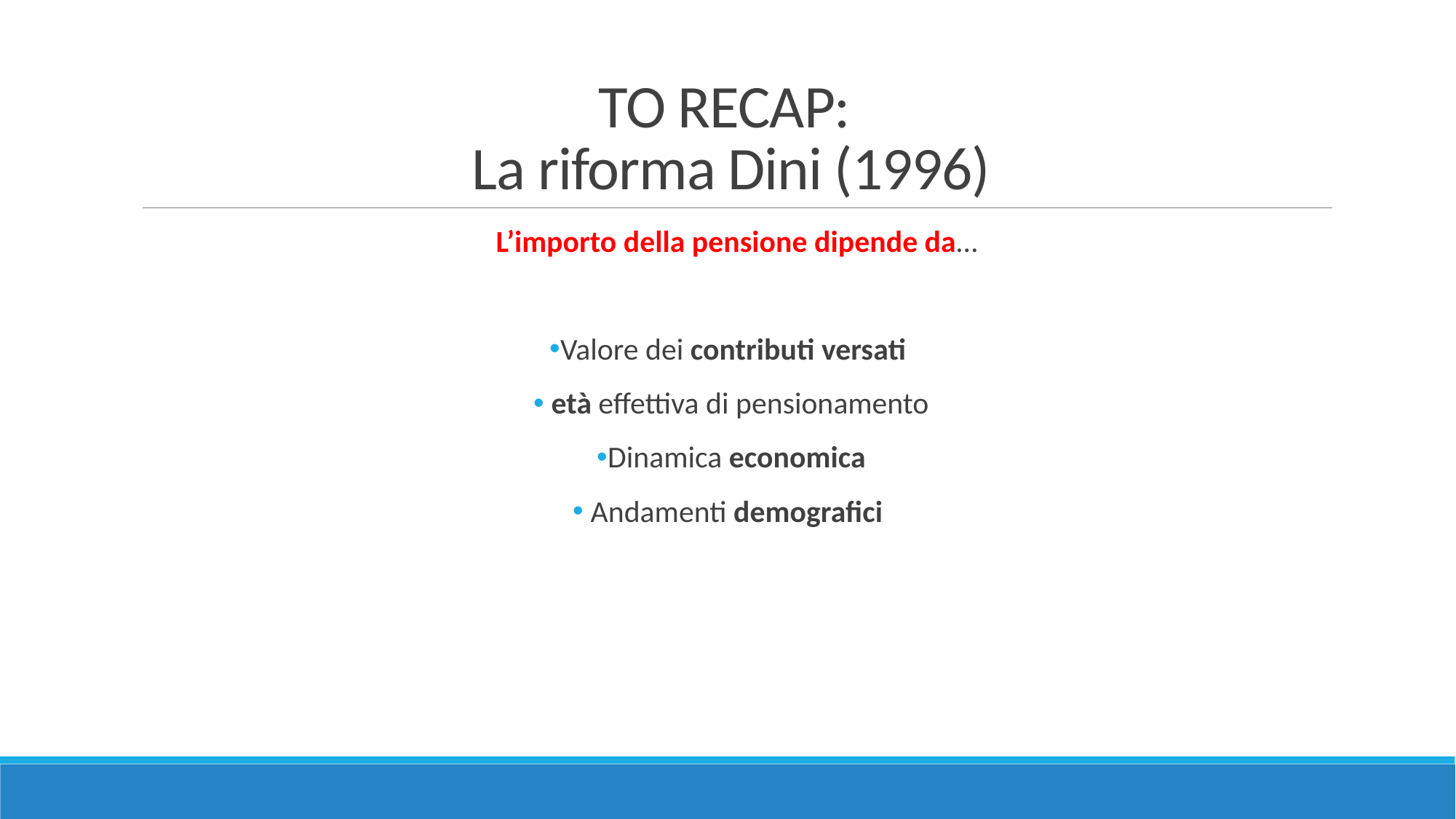

# TO RECAP: La riforma Dini (1996)
L’importo della pensione dipende da…

Valore dei contributi versati
 età effettiva di pensionamento
Dinamica economica
 Andamenti demografici